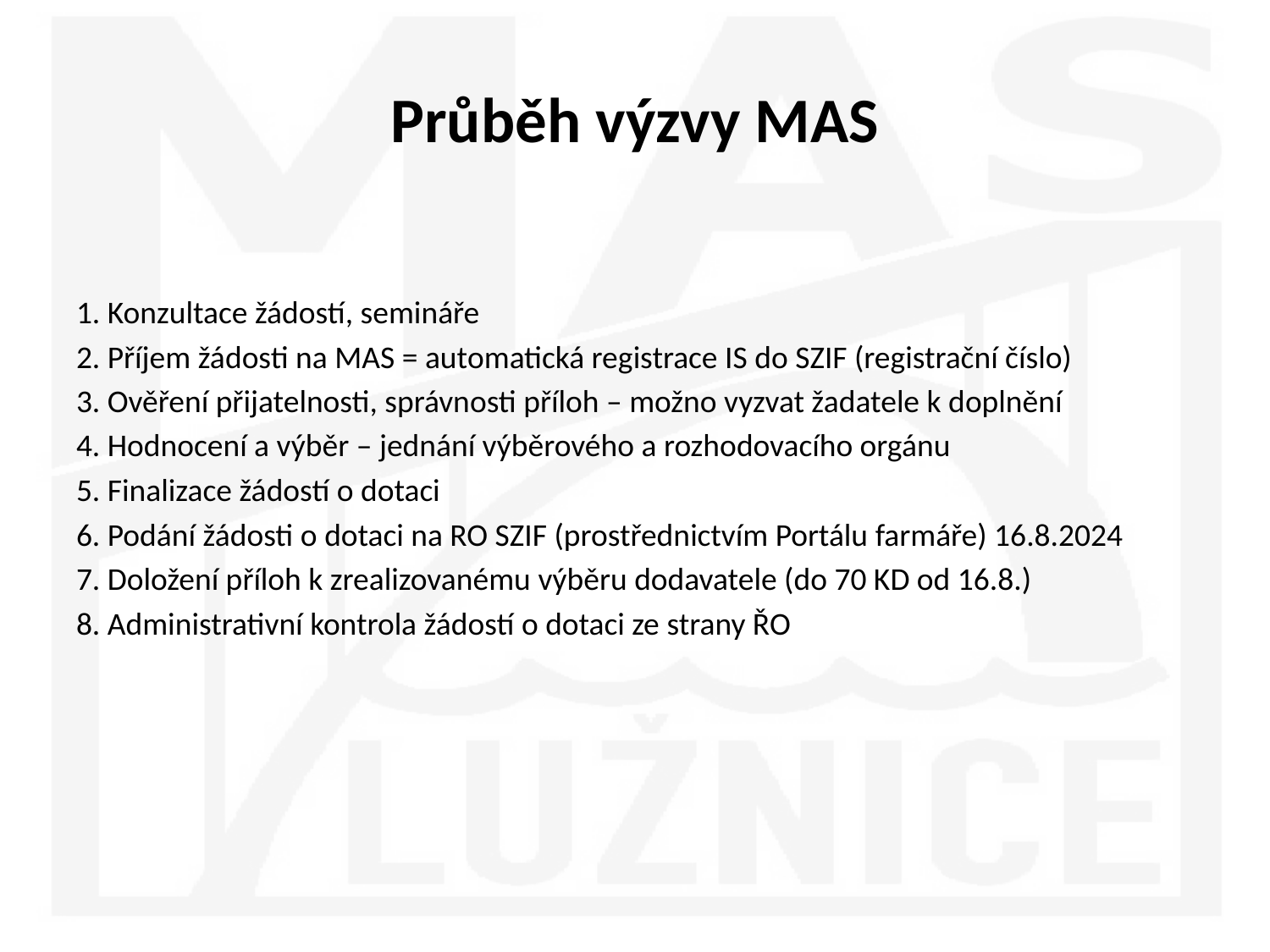

# Průběh výzvy MAS

1. Konzultace žádostí, semináře
2. Příjem žádosti na MAS = automatická registrace IS do SZIF (registrační číslo)
3. Ověření přijatelnosti, správnosti příloh – možno vyzvat žadatele k doplnění
4. Hodnocení a výběr – jednání výběrového a rozhodovacího orgánu
5. Finalizace žádostí o dotaci
6. Podání žádosti o dotaci na RO SZIF (prostřednictvím Portálu farmáře) 16.8.2024
7. Doložení příloh k zrealizovanému výběru dodavatele (do 70 KD od 16.8.)
8. Administrativní kontrola žádostí o dotaci ze strany ŘO